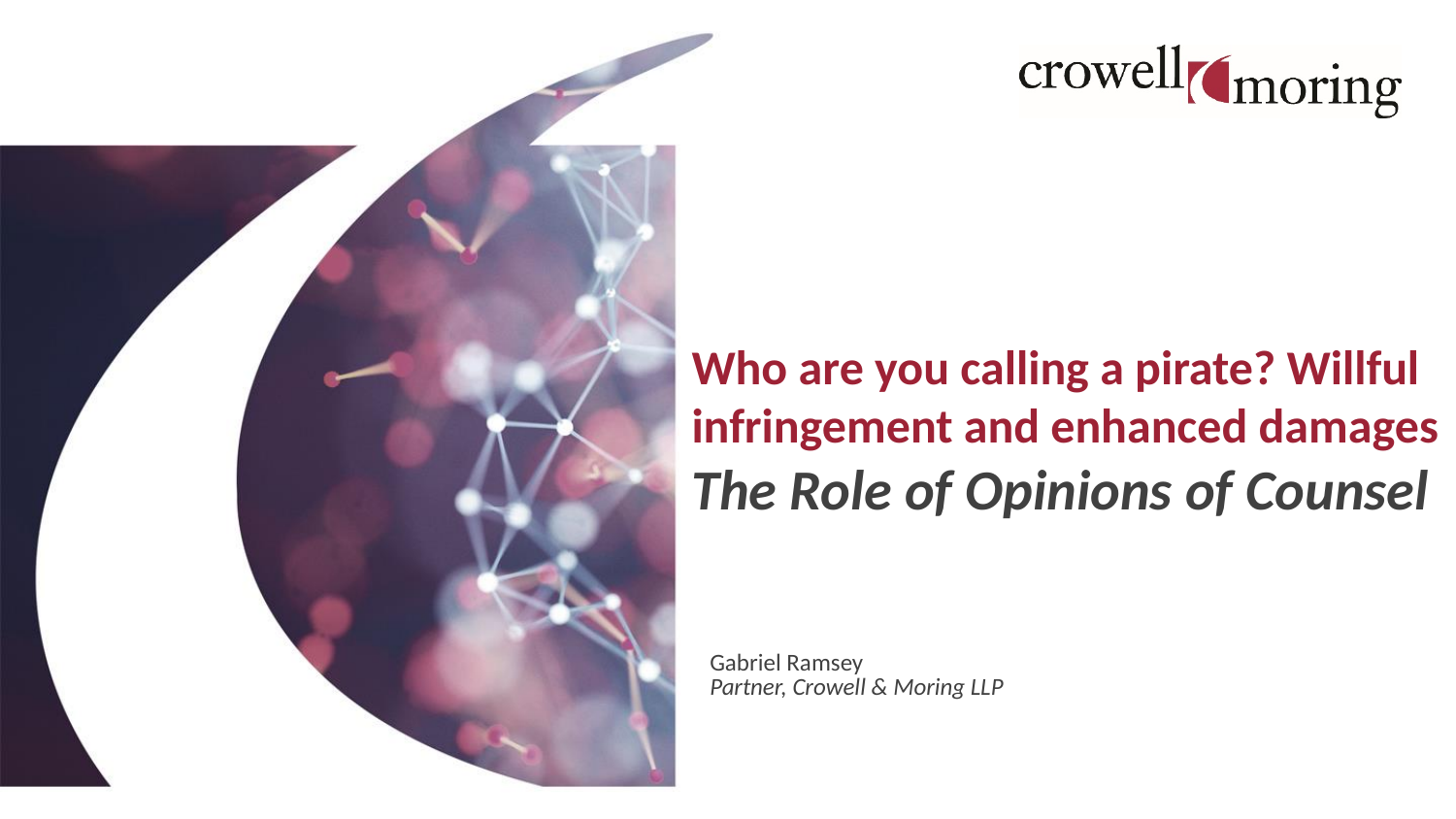

Who are you calling a pirate? Willful infringement and enhanced damages
The Role of Opinions of Counsel
Gabriel Ramsey
Partner, Crowell & Moring LLP